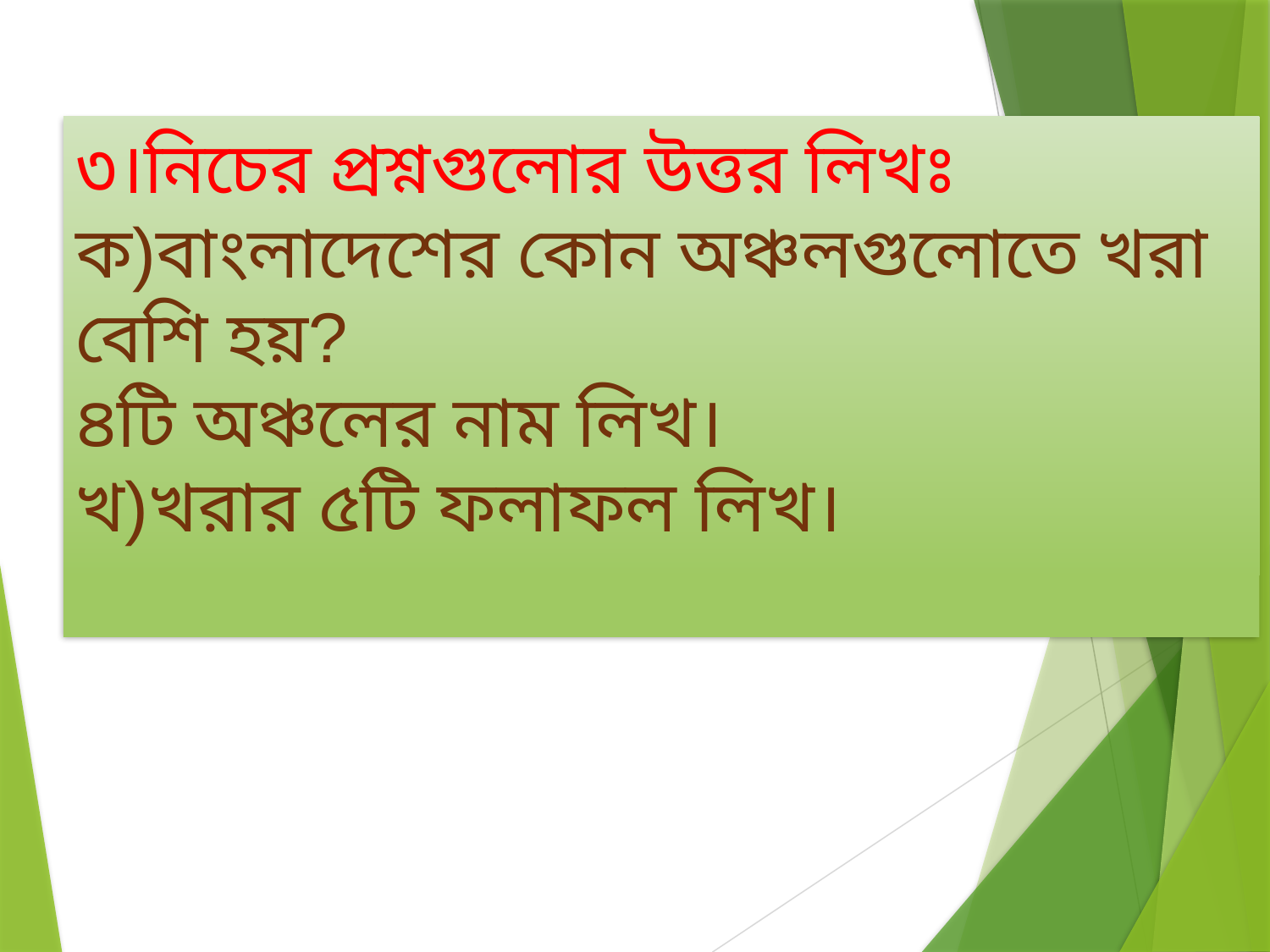

৩।নিচের প্রশ্নগুলোর উত্তর লিখঃ
ক)বাংলাদেশের কোন অঞ্চলগুলোতে খরা বেশি হয়?
৪টি অঞ্চলের নাম লিখ।
খ)খরার ৫টি ফলাফল লিখ।